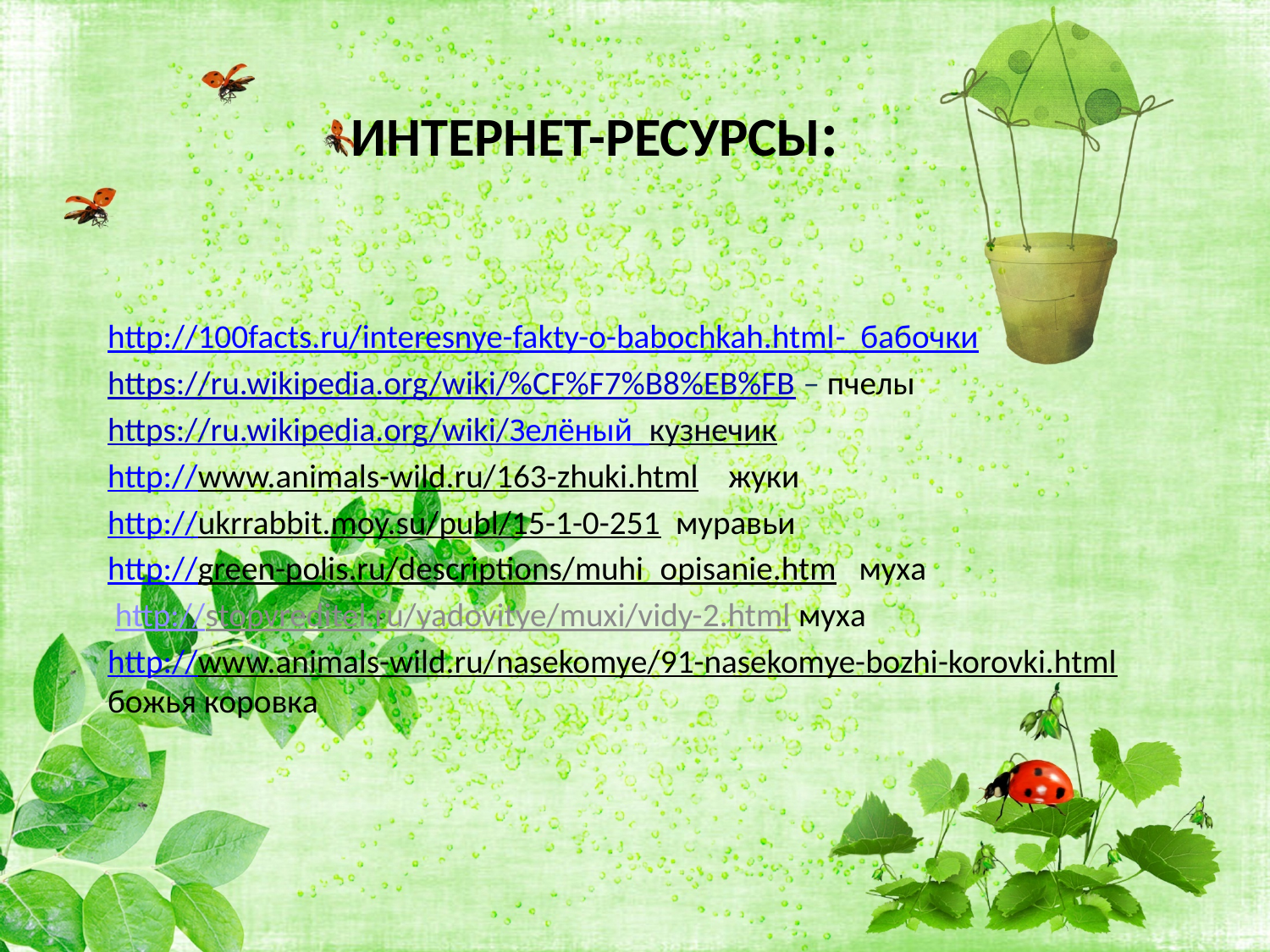

# интернет-ресурсы:

http://100facts.ru/interesnye-fakty-o-babochkah.html-  бабочки
https://ru.wikipedia.org/wiki/%CF%F7%B8%EB%FB – пчелы
https://ru.wikipedia.org/wiki/Зелёный_кузнечик
http://www.animals-wild.ru/163-zhuki.html    жуки
http://ukrrabbit.moy.su/publ/15-1-0-251  муравьи
http://green-polis.ru/descriptions/muhi_opisanie.htm   муха
 http://stopvreditel.ru/yadovitye/muxi/vidy-2.html муха
http://www.animals-wild.ru/nasekomye/91-nasekomye-bozhi-korovki.html   божья коровка